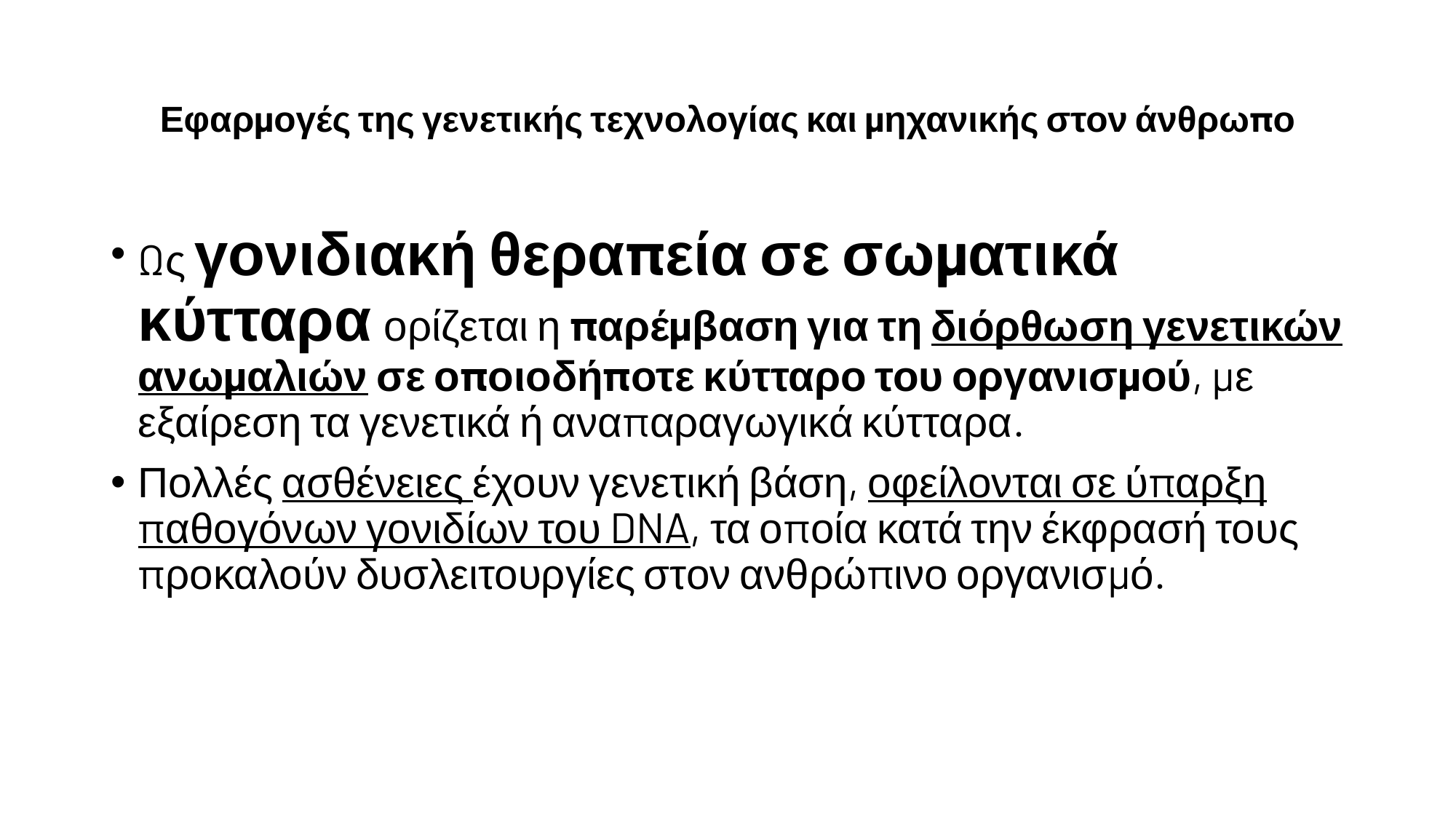

# Εφαρμογές της γενετικής τεχνολογίας και μηχανικής στον άνθρωπο
Ως γονιδιακή θεραπεία σε σωματικά κύτταρα ορίζεται η παρέμβαση για τη διόρθωση γενετικών ανωμαλιών σε οποιοδήποτε κύτταρο του οργανισμού, με εξαίρεση τα γενετικά ή αναπαραγωγικά κύτταρα.
Πολλές ασθένειες έχουν γενετική βάση, οφείλονται σε ύπαρξη παθογόνων γονιδίων του DNA, τα οποία κατά την έκφρασή τους προκαλούν δυσλειτουργίες στον ανθρώπινο οργανισμό.